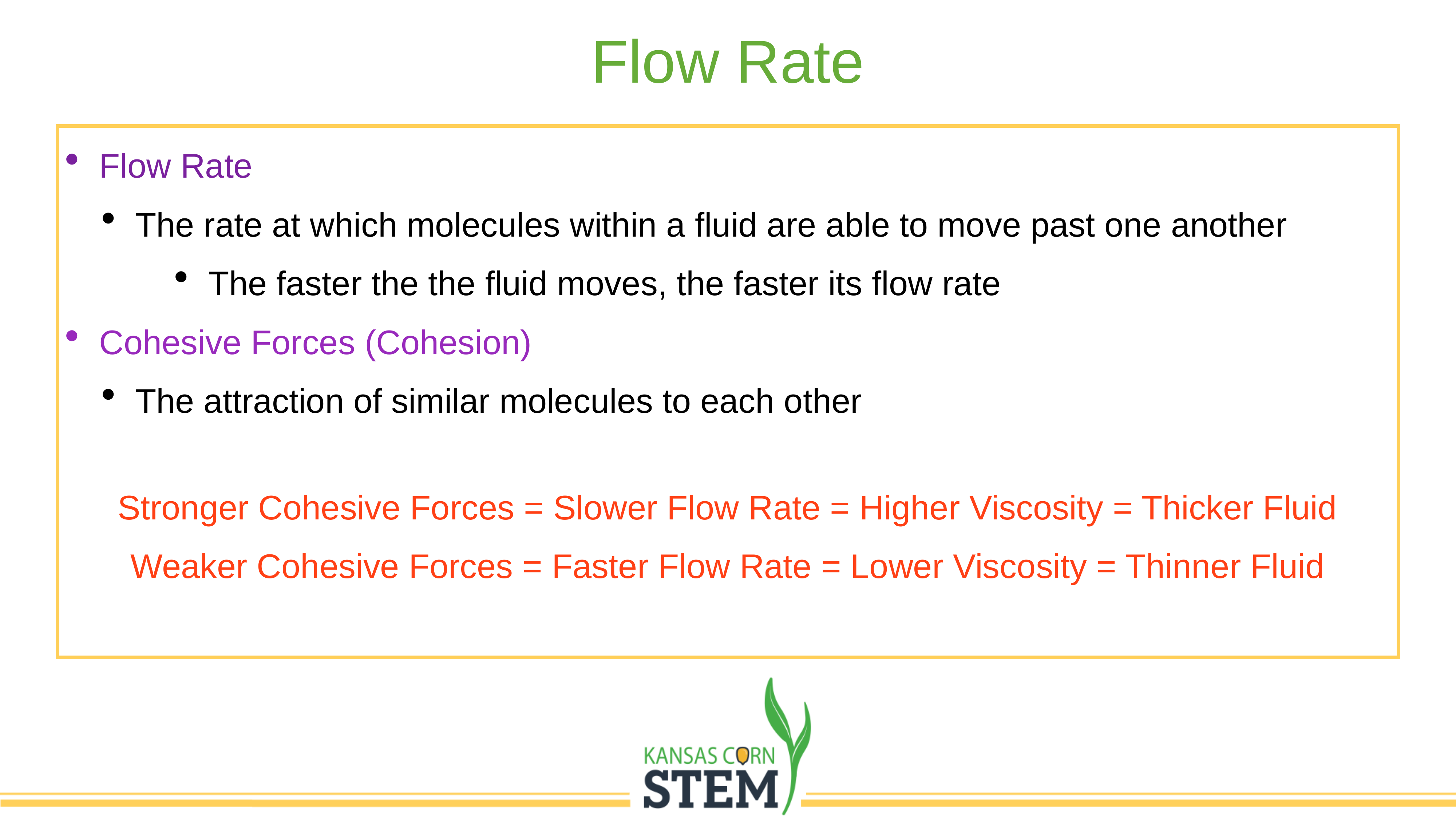

Flow Rate
Flow Rate
The rate at which molecules within a fluid are able to move past one another
The faster the the fluid moves, the faster its flow rate
Cohesive Forces (Cohesion)
The attraction of similar molecules to each other

Stronger Cohesive Forces = Slower Flow Rate = Higher Viscosity = Thicker Fluid
Weaker Cohesive Forces = Faster Flow Rate = Lower Viscosity = Thinner Fluid